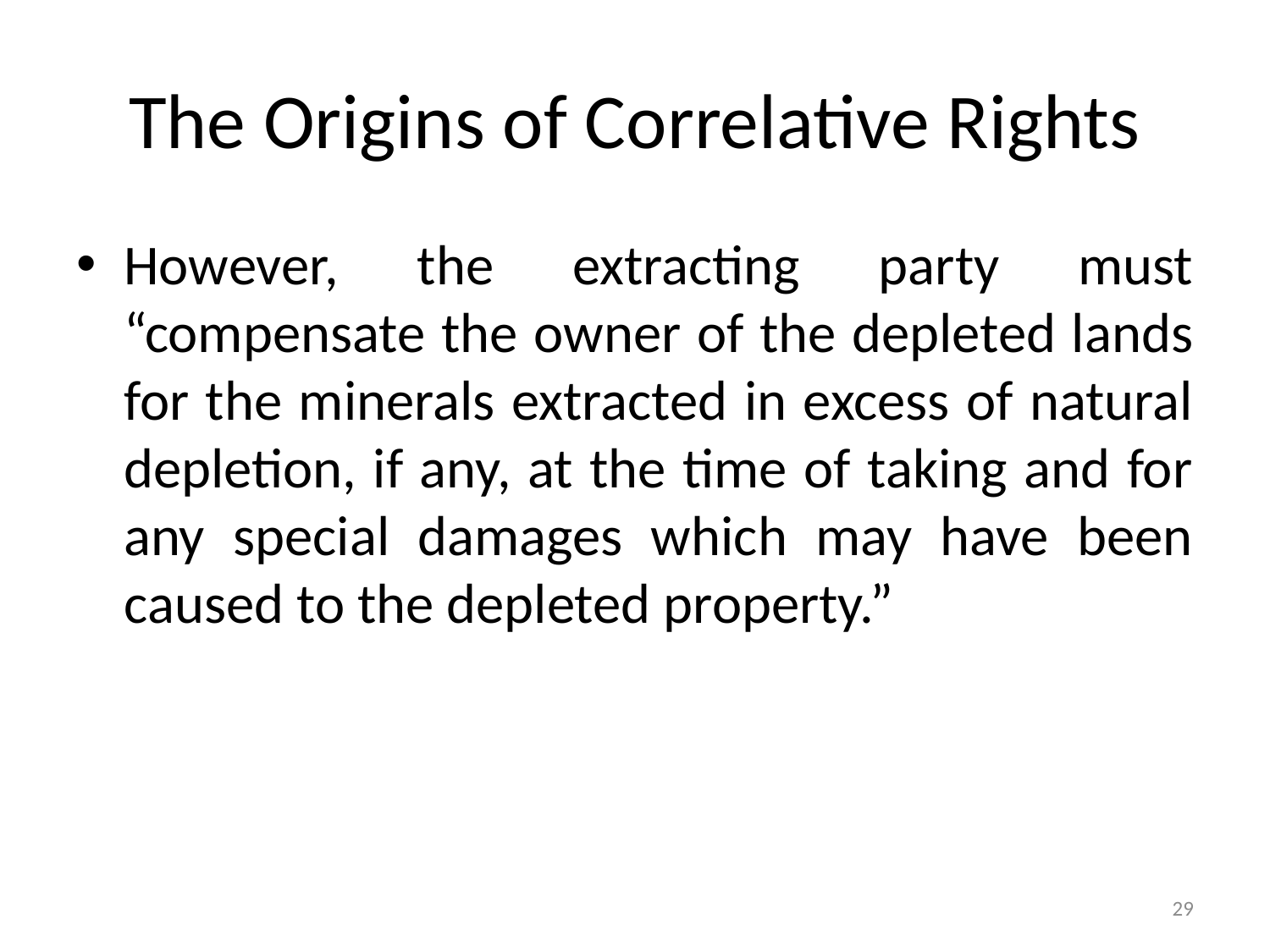

# The Origins of Correlative Rights
However, the extracting party must “compensate the owner of the depleted lands for the minerals extracted in excess of natural depletion, if any, at the time of taking and for any special damages which may have been caused to the depleted property.”
29